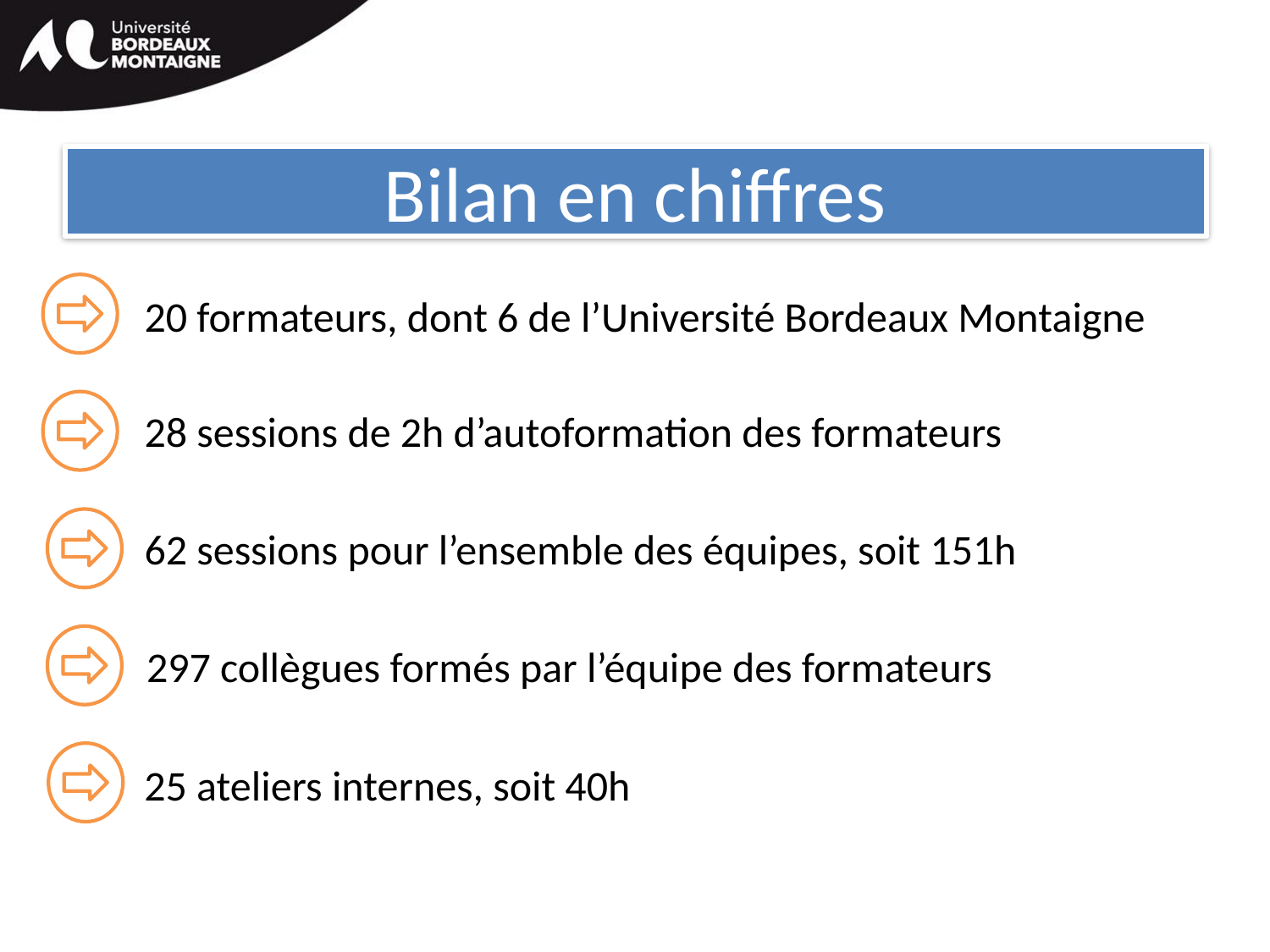

# Bilan en chiffres

20 formateurs, dont 6 de l’Université Bordeaux Montaigne

28 sessions de 2h d’autoformation des formateurs

62 sessions pour l’ensemble des équipes, soit 151h

297 collègues formés par l’équipe des formateurs

25 ateliers internes, soit 40h